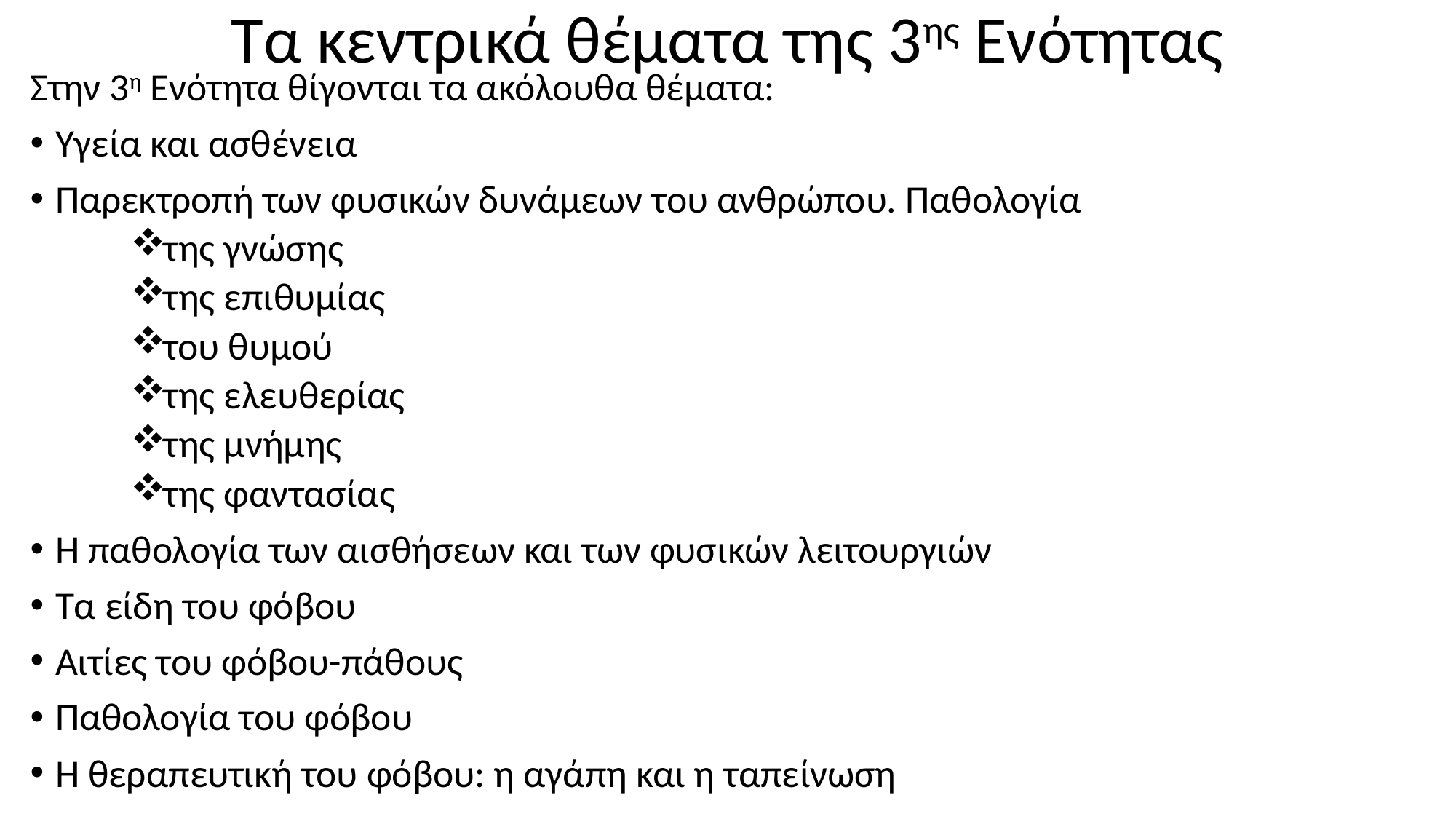

# Τα κεντρικά θέματα της 3ης Ενότητας
Στην 3η Ενότητα θίγονται τα ακόλουθα θέματα:
Υγεία και ασθένεια
Παρεκτροπή των φυσικών δυνάμεων του ανθρώπου. Παθολογία
της γνώσης
της επιθυμίας
του θυμού
της ελευθερίας
της μνήμης
της φαντασίας
Η παθολογία των αισθήσεων και των φυσικών λειτουργιών
Τα είδη του φόβου
Αιτίες του φόβου-πάθους
Παθολογία του φόβου
Η θεραπευτική του φόβου: η αγάπη και η ταπείνωση